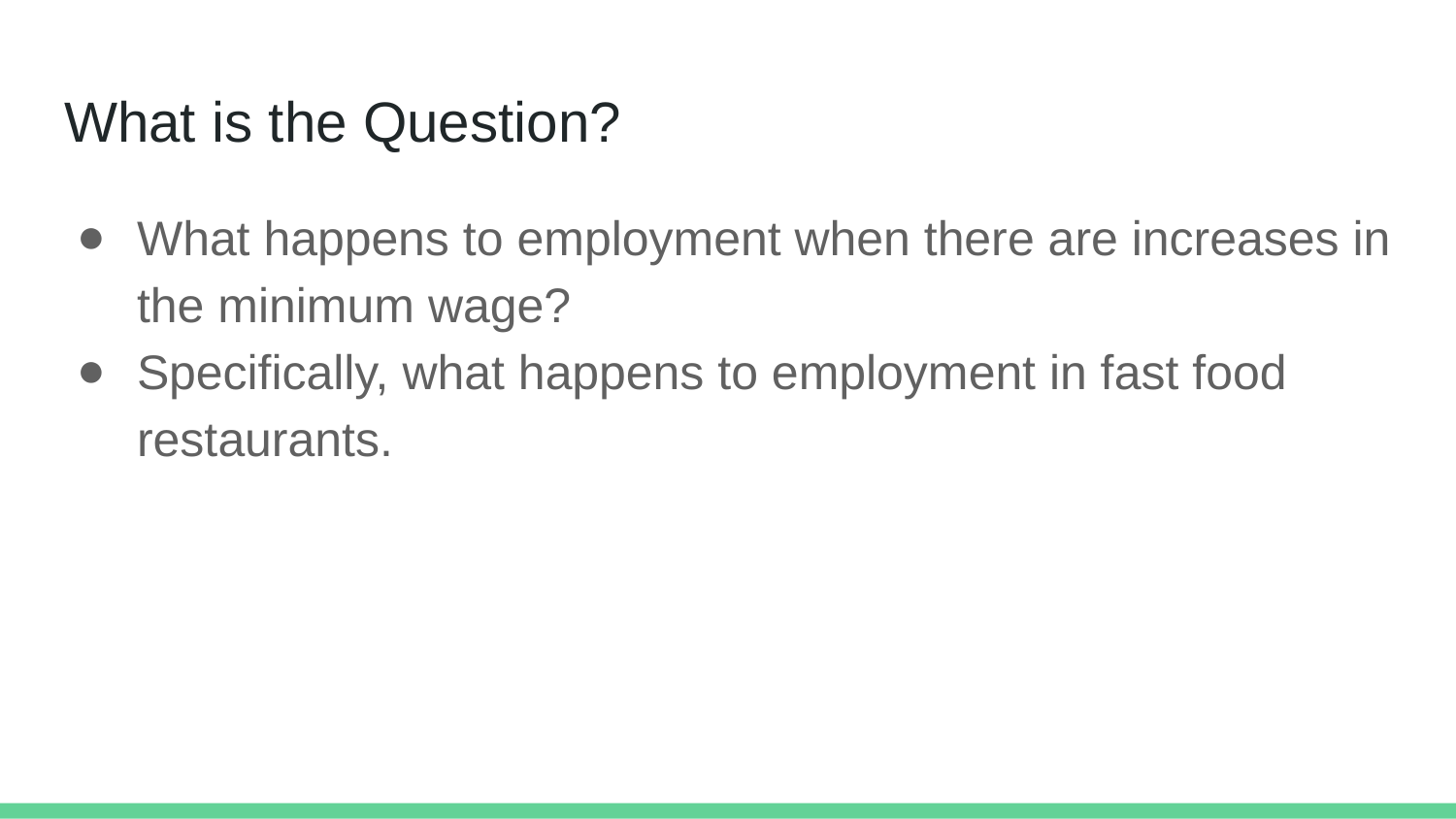

# What is the Question?
What happens to employment when there are increases in the minimum wage?
Specifically, what happens to employment in fast food restaurants.